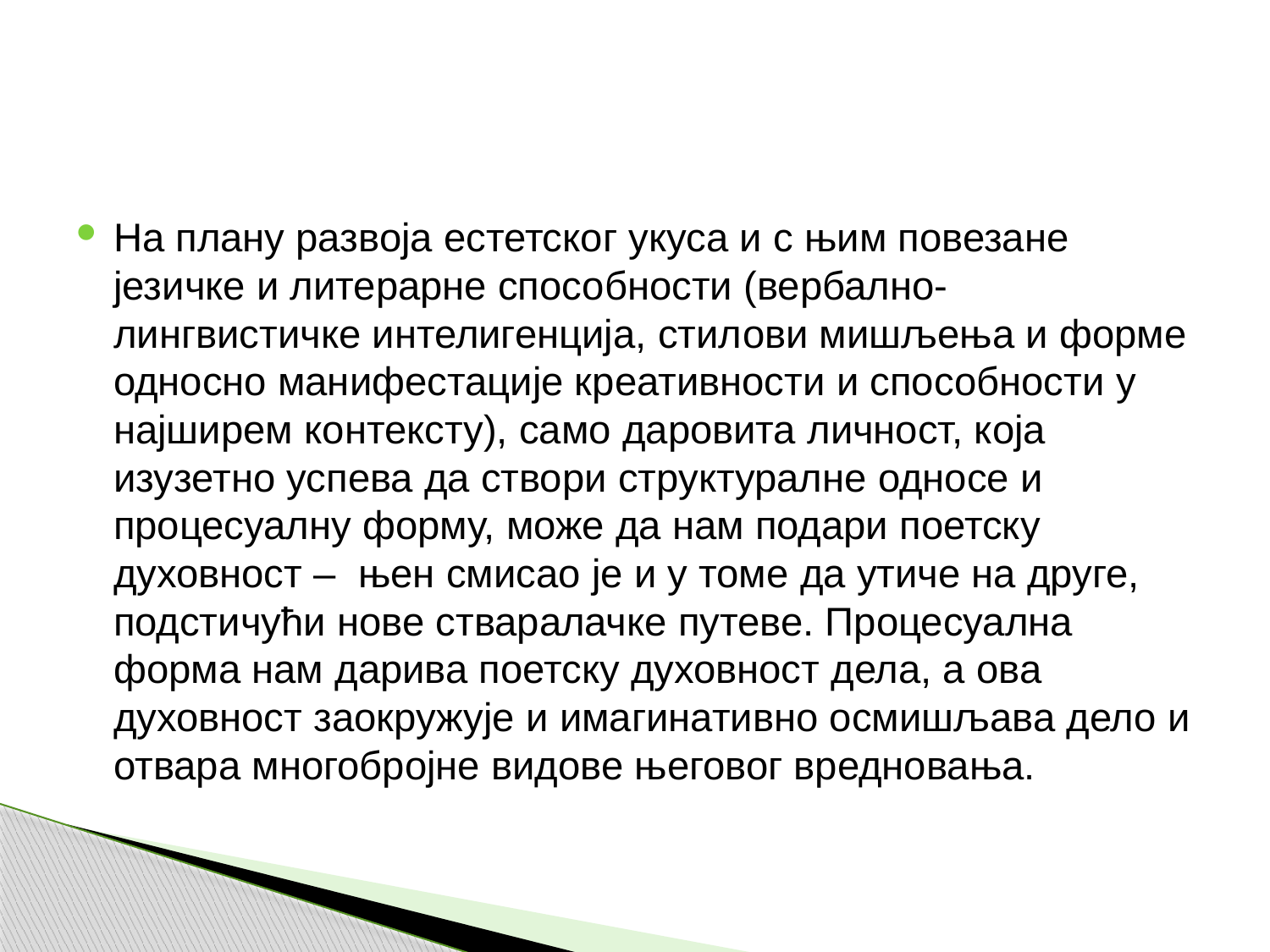

#
На плану развоја естетског укуса и с њим повезане језичке и литерарне способности (вербално-лингвистичке интелигенција, стилови мишљења и форме односно манифестације креативности и способности у најширем контексту), само даровита личност, која изузетно успева да створи структуралне односе и процесуалну форму, може да нам подари поетску духовност –  њен смисао је и у томе да утиче на друге, подстичући нове стваралачке путеве. Процесуална форма нам дарива поетску духовност дела, а ова духовност заокружује и имагинативно осмишљава дело и отвара многобројне видове његовог вредновања.